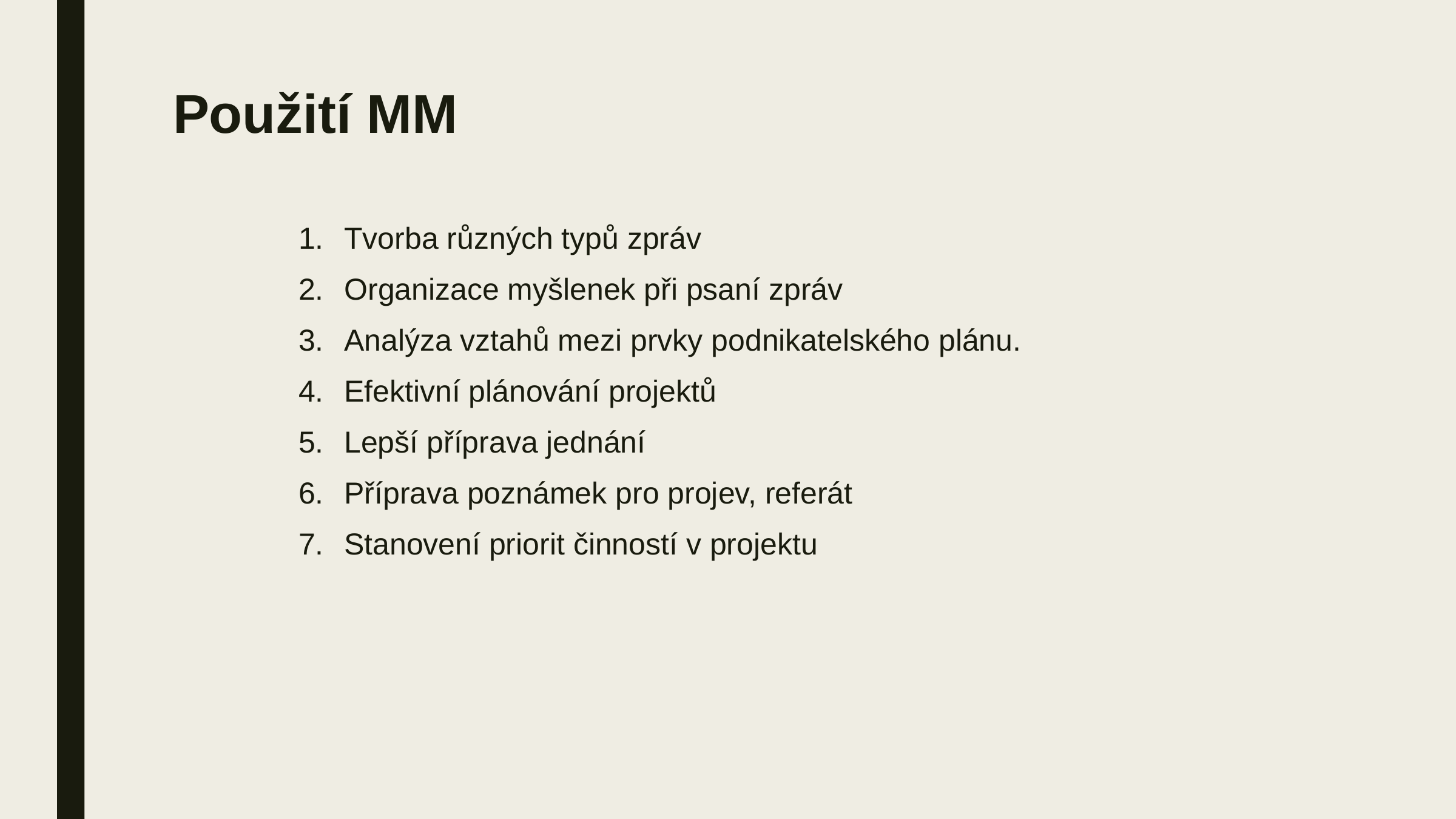

# Použití MM
Tvorba různých typů zpráv
Organizace myšlenek při psaní zpráv
Analýza vztahů mezi prvky podnikatelského plánu.
Efektivní plánování projektů
Lepší příprava jednání
Příprava poznámek pro projev, referát
Stanovení priorit činností v projektu